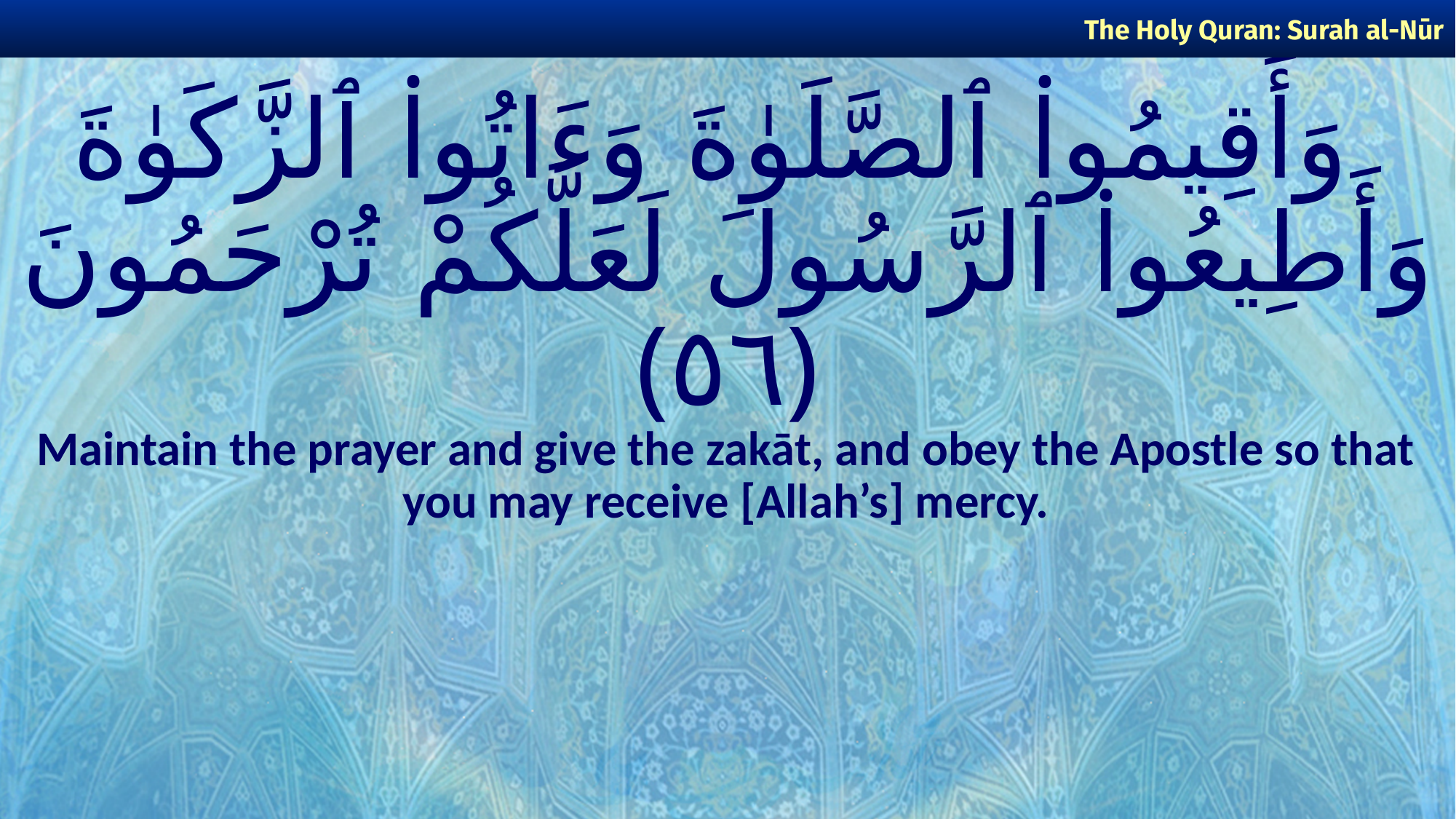

The Holy Quran: Surah al-Nūr
# وَأَقِيمُوا۟ ٱلصَّلَوٰةَ وَءَاتُوا۟ ٱلزَّكَوٰةَ وَأَطِيعُوا۟ ٱلرَّسُولَ لَعَلَّكُمْ تُرْحَمُونَ ﴿٥٦﴾
Maintain the prayer and give the zakāt, and obey the Apostle so that you may receive [Allah’s] mercy.